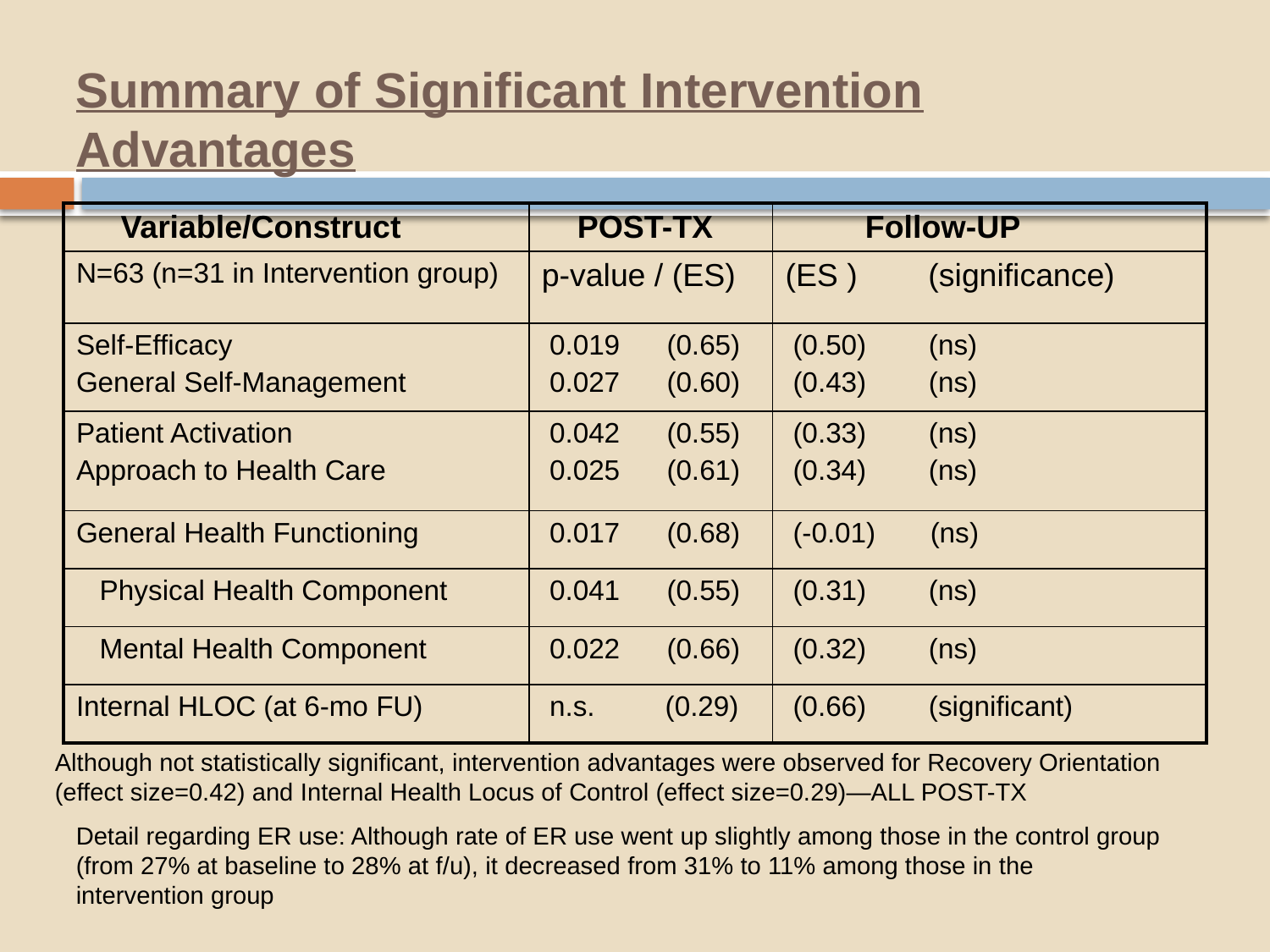

# Summary of Significant Intervention Advantages
| Variable/Construct | POST-TX | Follow-UP |
| --- | --- | --- |
| N=63 (n=31 in Intervention group) | p-value / (ES) | (ES ) (significance) |
| Self-Efficacy General Self-Management | 0.019 (0.65) 0.027 (0.60) | (0.50) (ns) (0.43) (ns) |
| Patient Activation Approach to Health Care | 0.042 (0.55) 0.025 (0.61) | (0.33) (ns) (0.34) (ns) |
| General Health Functioning | 0.017 (0.68) | (-0.01) (ns) |
| Physical Health Component | 0.041 (0.55) | (0.31) (ns) |
| Mental Health Component | 0.022 (0.66) | (0.32) (ns) |
| Internal HLOC (at 6-mo FU) | n.s. (0.29) | (0.66) (significant) |
Although not statistically significant, intervention advantages were observed for Recovery Orientation (effect size=0.42) and Internal Health Locus of Control (effect size=0.29)—ALL POST-TX
Detail regarding ER use: Although rate of ER use went up slightly among those in the control group (from 27% at baseline to 28% at f/u), it decreased from 31% to 11% among those in the intervention group